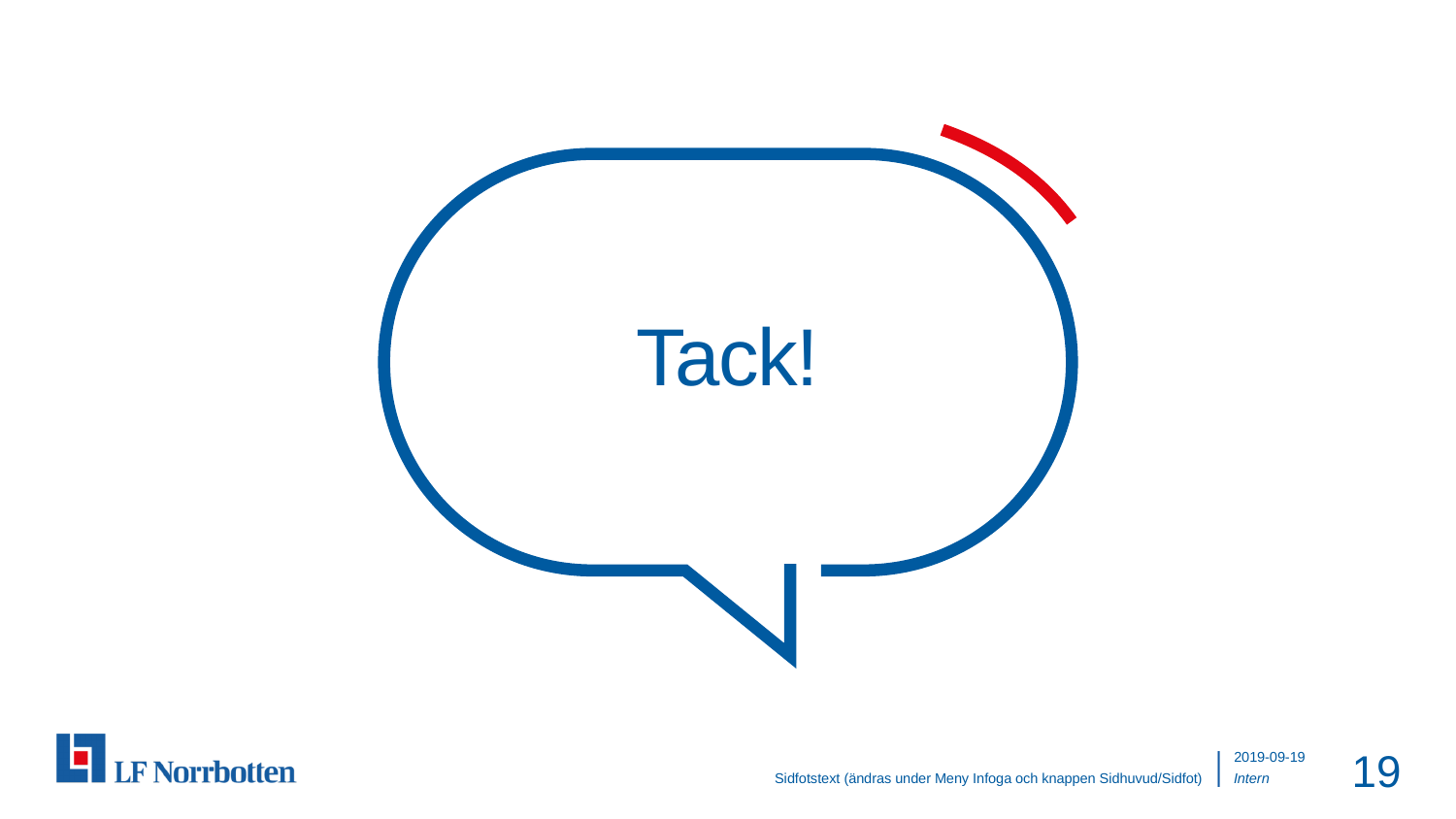

# Tack!
19
2019-09-19
Sidfotstext (ändras under Meny Infoga och knappen Sidhuvud/Sidfot)